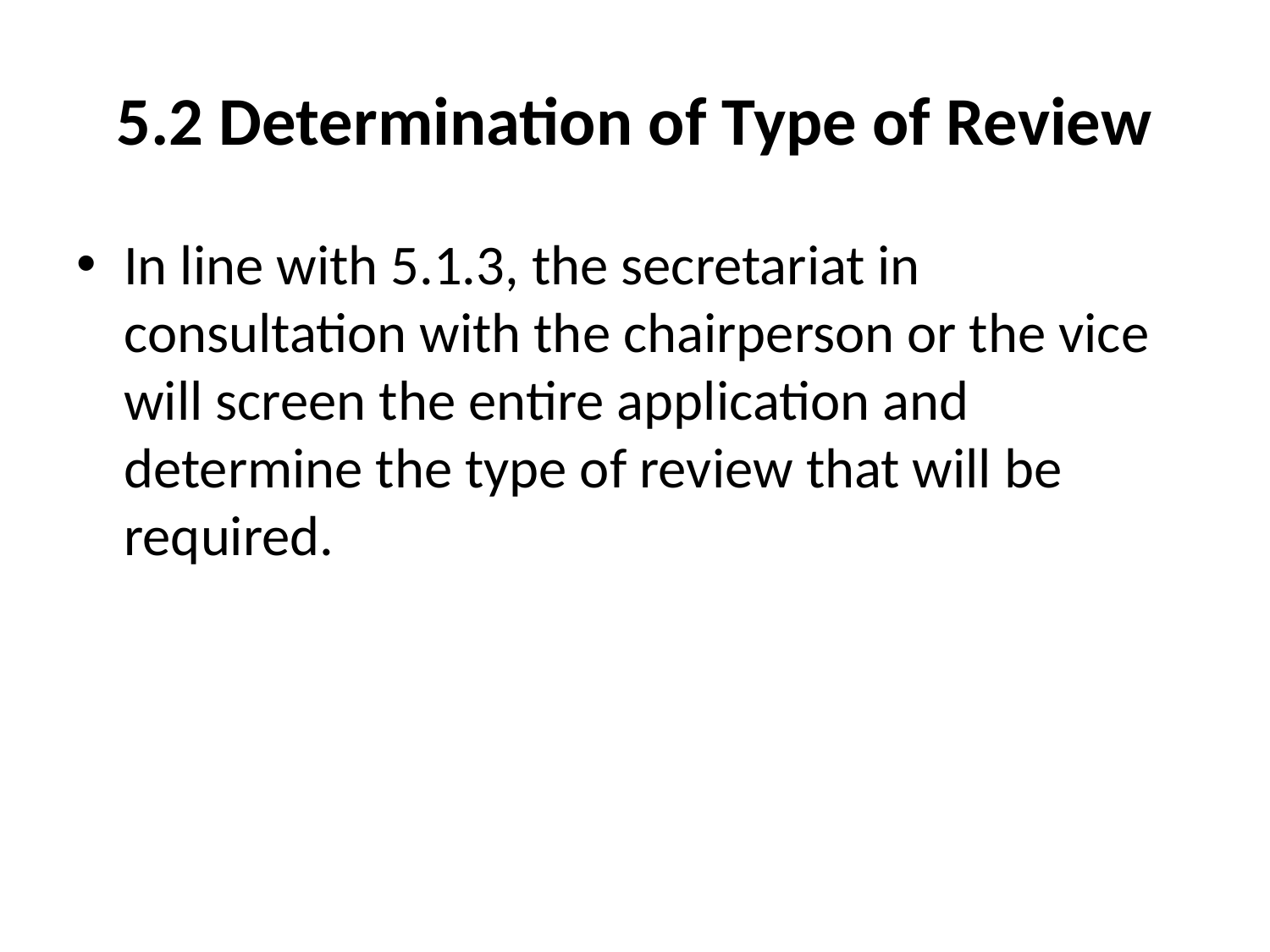

# 5.2 Determination of Type of Review
In line with 5.1.3, the secretariat in consultation with the chairperson or the vice will screen the entire application and determine the type of review that will be required.